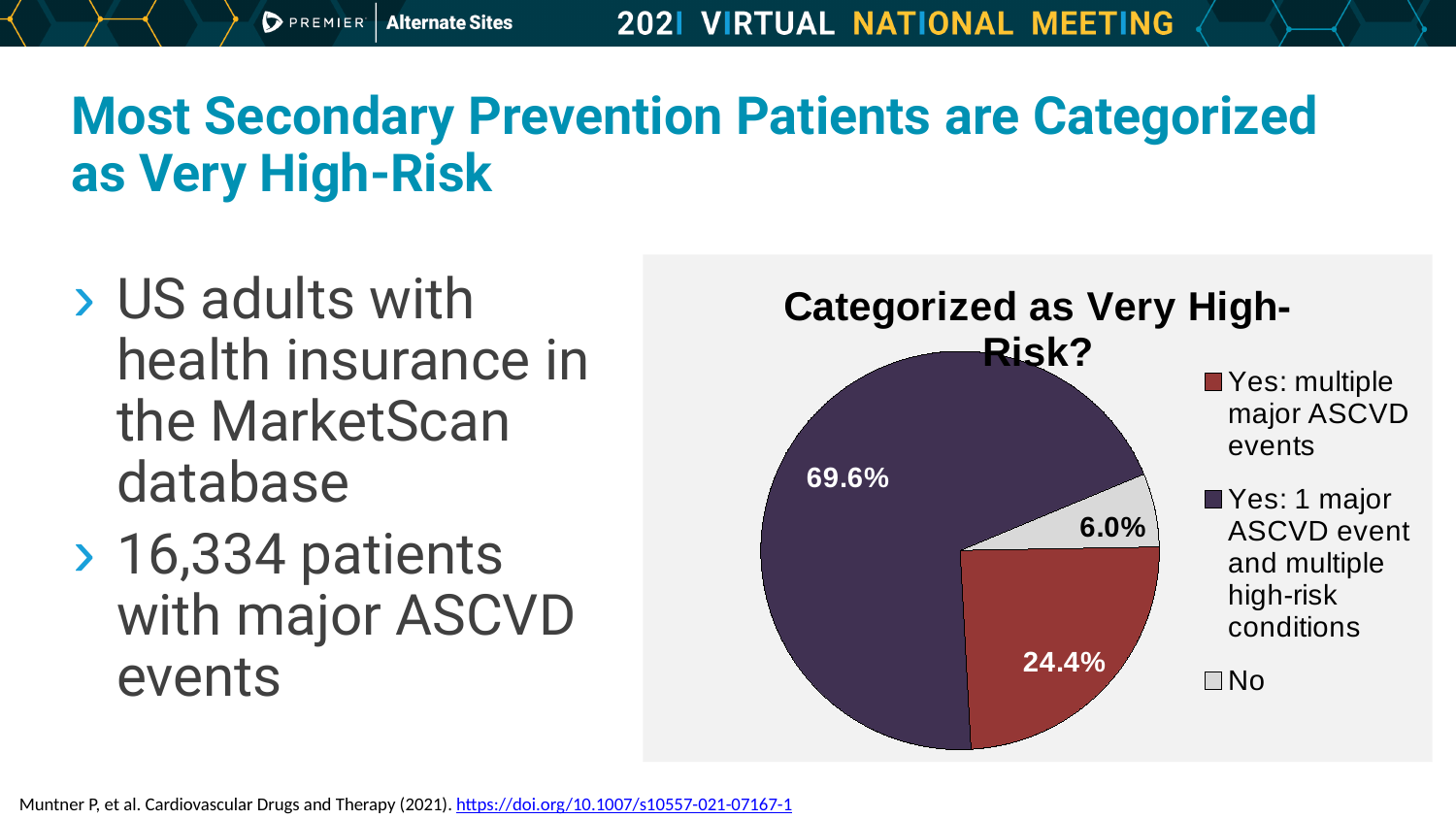

# Most Secondary Prevention Patients are Categorized as Very High-Risk

US adults with health insurance in the MarketScan database
16,334 patients with major ASCVD events

### Chart: Categorized as Very High-Risk?

| Category | Categorized as Very High-Risk? |
|---|---|
| Yes: multiple major ASCVD events | 0.244 |
| Yes: 1 major ASCVD event and multiple high-risk conditions | 0.696 |
| No | 0.06 |
Muntner P, et al. Cardiovascular Drugs and Therapy (2021). https://doi.org/10.1007/s10557-021-07167-1